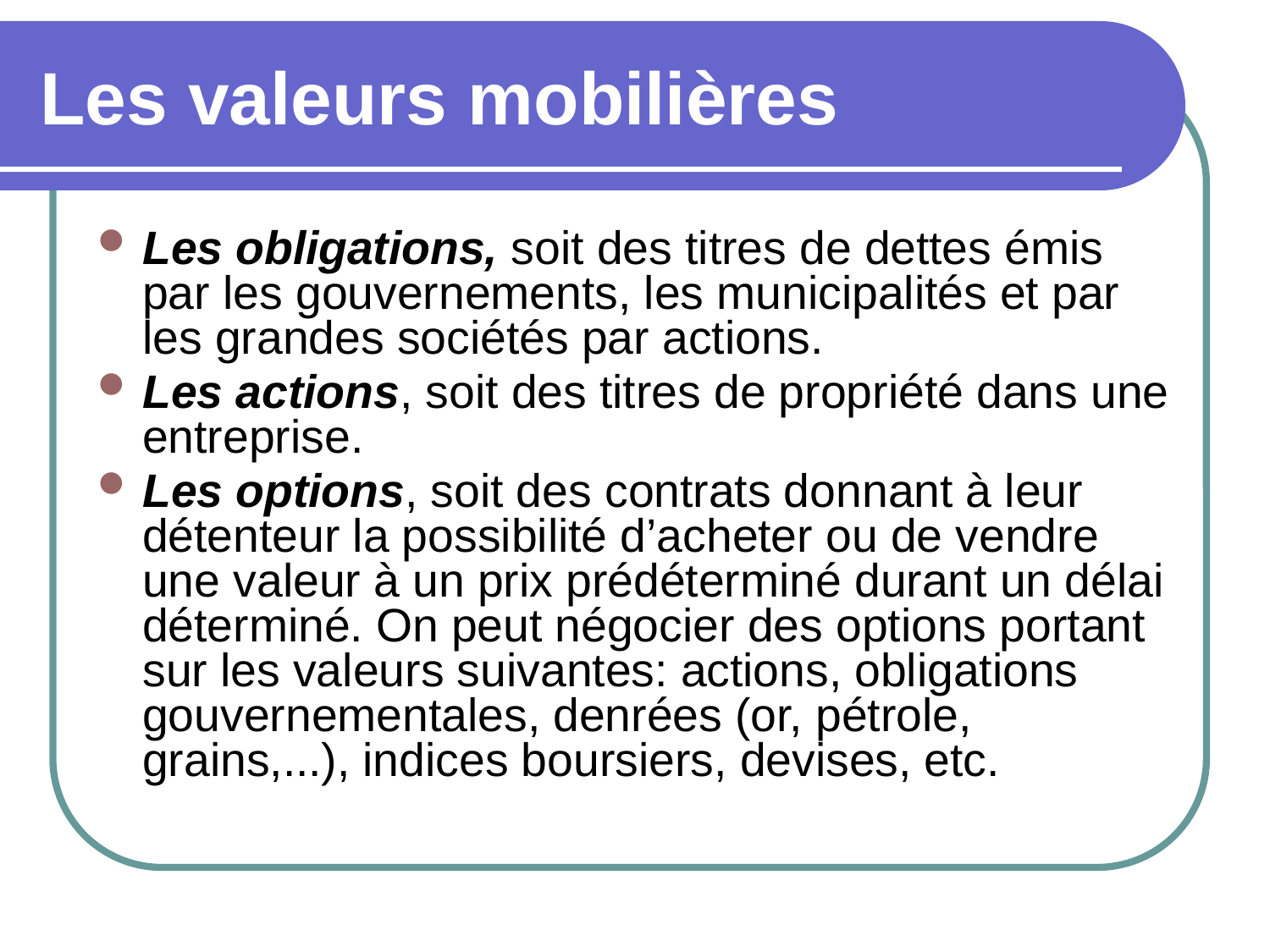

# Les valeurs mobilières
Les obligations, soit des titres de dettes émis par les gouvernements, les municipalités et par les grandes sociétés par actions.
Les actions, soit des titres de propriété dans une entreprise.
Les options, soit des contrats donnant à leur détenteur la possibilité d’acheter ou de vendre une valeur à un prix prédéterminé durant un délai déterminé. On peut négocier des options portant sur les valeurs suivantes: actions, obligations gouvernementales, denrées (or, pétrole, grains,...), indices boursiers, devises, etc.